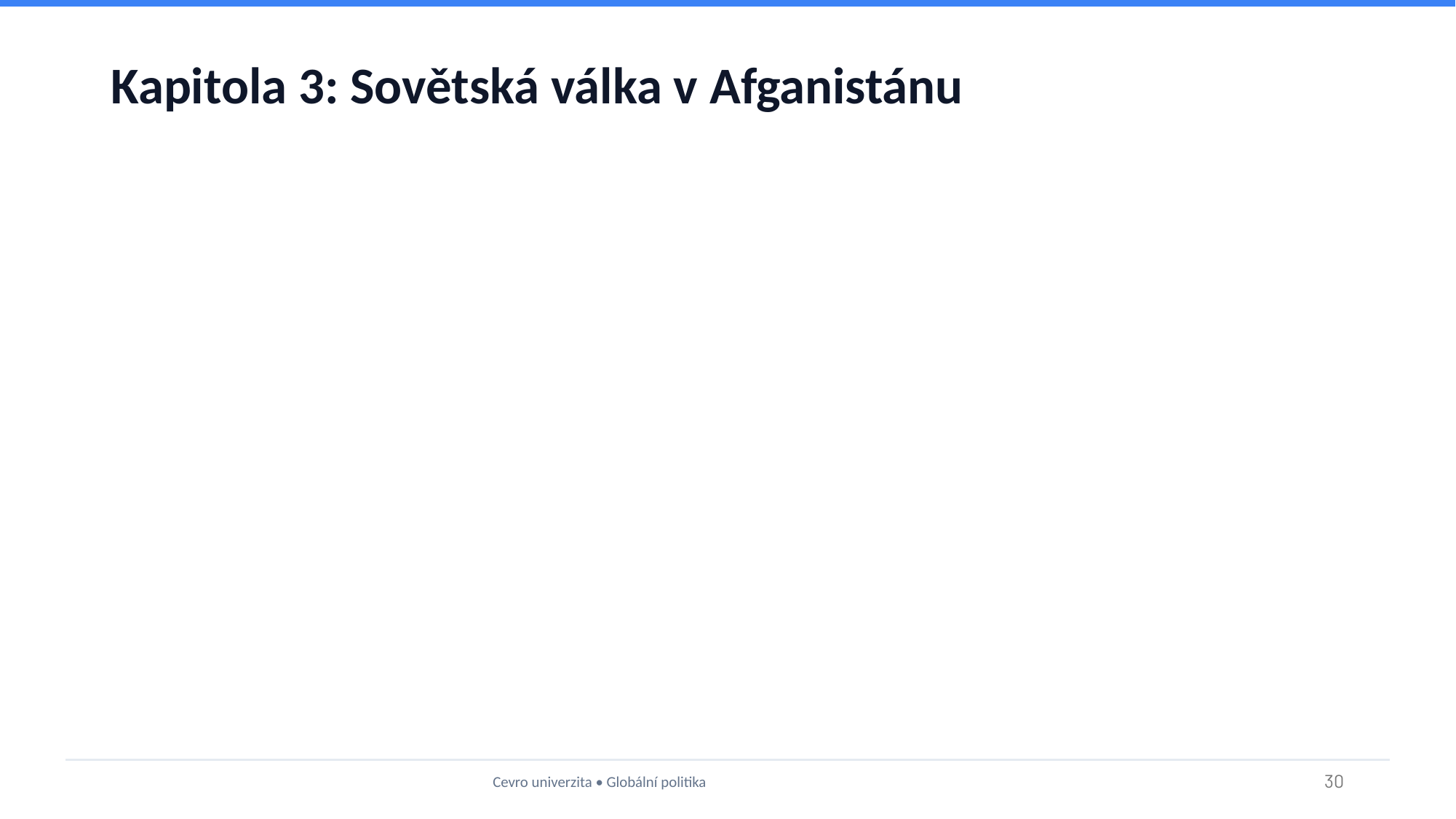

# Kapitola 3: Sovětská válka v Afganistánu

Cevro univerzita • Globální politika
30